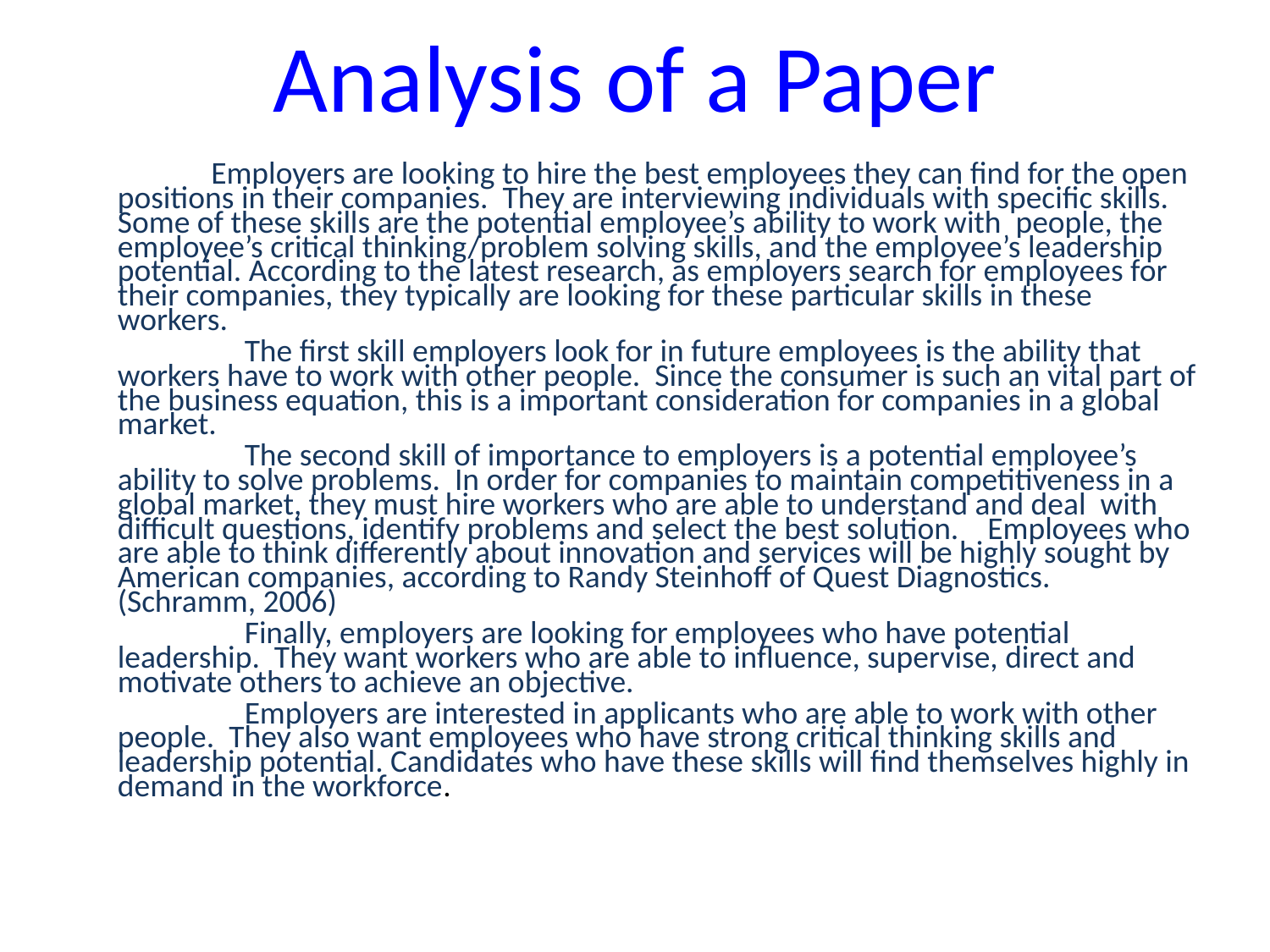

# Analysis of a Paper
    	             Employers are looking to hire the best employees they can find for the open positions in their companies.  They are interviewing individuals with specific skills.  Some of these skills are the potential employee’s ability to work with  people, the employee’s critical thinking/problem solving skills, and the employee’s leadership potential. According to the latest research, as employers search for employees for their companies, they typically are looking for these particular skills in these workers.
	   	The first skill employers look for in future employees is the ability that workers have to work with other people.  Since the consumer is such an vital part of the business equation, this is a important consideration for companies in a global market.
		The second skill of importance to employers is a potential employee’s ability to solve problems.  In order for companies to maintain competitiveness in a global market, they must hire workers who are able to understand and deal  with difficult questions, identify problems and select the best solution.    Employees who are able to think differently about innovation and services will be highly sought by American companies, according to Randy Steinhoff of Quest Diagnostics.  (Schramm, 2006)
		Finally, employers are looking for employees who have potential leadership.  They want workers who are able to influence, supervise, direct and motivate others to achieve an objective.
		Employers are interested in applicants who are able to work with other people.  They also want employees who have strong critical thinking skills and leadership potential. Candidates who have these skills will find themselves highly in demand in the workforce.